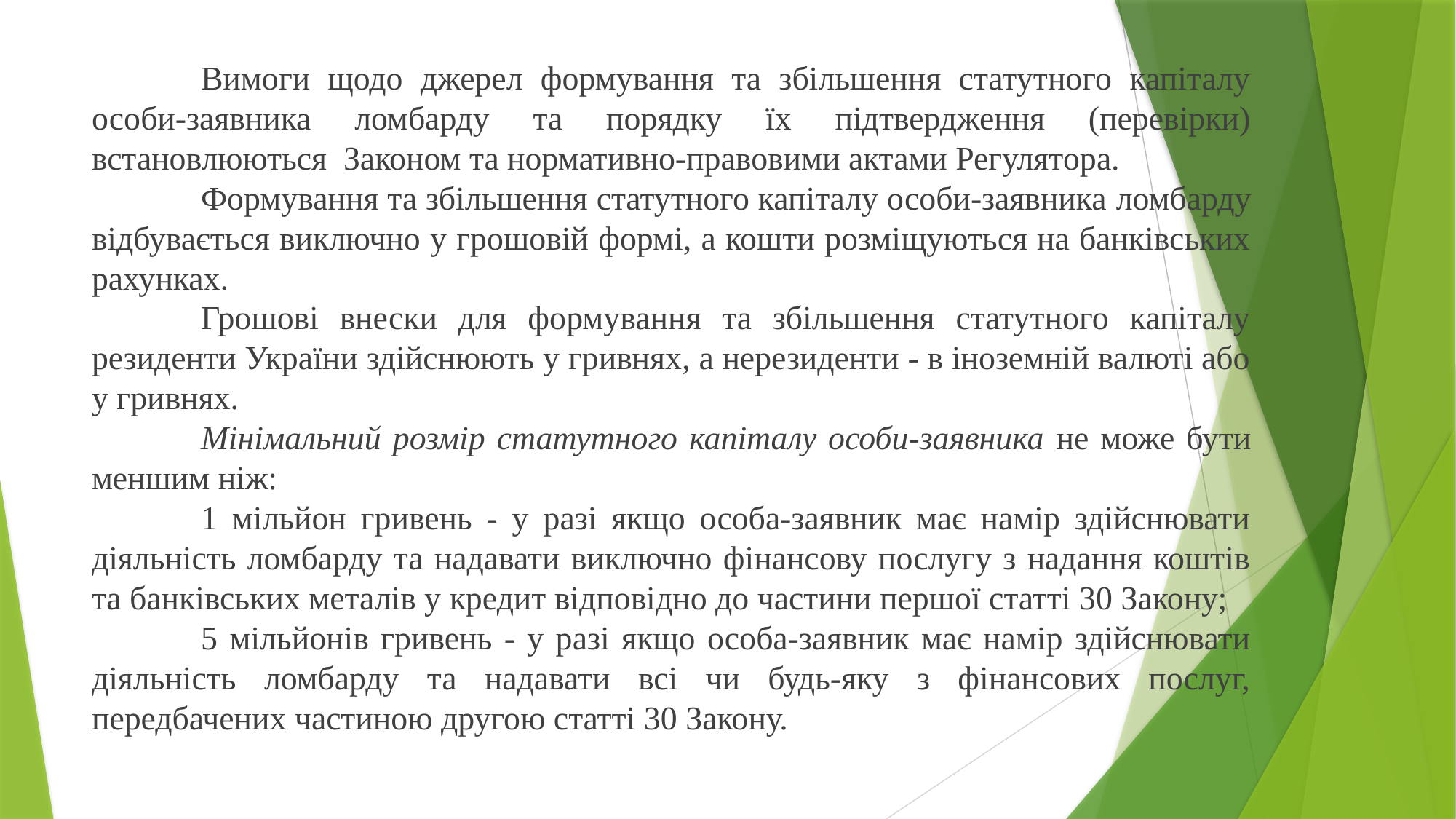

Вимоги щодо джерел формування та збільшення статутного капіталу особи-заявника ломбарду та порядку їх підтвердження (перевірки) встановлюються  Законом та нормативно-правовими актами Регулятора.
	Формування та збільшення статутного капіталу особи-заявника ломбарду відбувається виключно у грошовій формі, а кошти розміщуються на банківських рахунках.
	Грошові внески для формування та збільшення статутного капіталу резиденти України здійснюють у гривнях, а нерезиденти - в іноземній валюті або у гривнях.
	Мінімальний розмір статутного капіталу особи-заявника не може бути меншим ніж:
	1 мільйон гривень - у разі якщо особа-заявник має намір здійснювати діяльність ломбарду та надавати виключно фінансову послугу з надання коштів та банківських металів у кредит відповідно до частини першої статті 30 Закону;
	5 мільйонів гривень - у разі якщо особа-заявник має намір здійснювати діяльність ломбарду та надавати всі чи будь-яку з фінансових послуг, передбачених частиною другою статті 30 Закону.